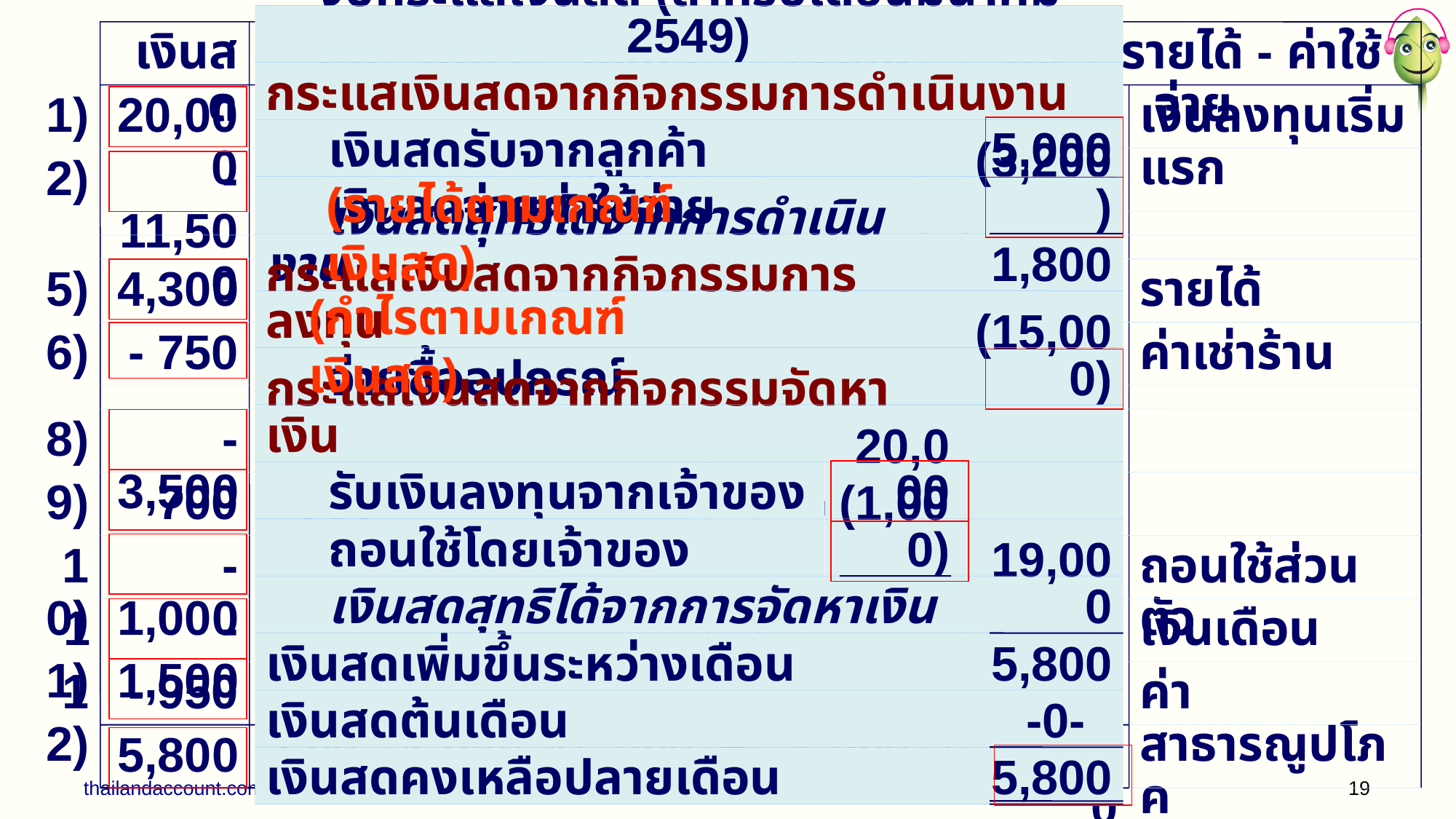

งบกระแสเงินสด (สำหรับเดือนมีนาคม 2549)

เงินสด

ลูกหนี้

วัสดุฯ

อุปกรณ์

เจ้าหนี้

ทุน + รายได้ - ค่าใช้จ่าย

กระแสเงินสดจากกิจกรรมการดำเนินงาน

1)
20,000

20,000
เงินลงทุนเริ่มแรก

     เงินสดรับจากลูกค้า

5,000
2)
- 11,500

11,500

(รายได้ตามเกณฑ์เงินสด)
     เงินสดจ่ายค่าใช้จ่าย

(3,200)

     เงินสดสุทธิได้จากการดำเนินงาน

1,800

5)
4,300

4,300
รายได้

(กำไรตามเกณฑ์เงินสด)
กระแสเงินสดจากกิจกรรมการลงทุน

6)
- 750

- 750
ค่าเช่าร้าน

     จ่ายซื้ออุปกรณ์

(15,000)

กระแสเงินสดจากกิจกรรมจัดหาเงิน

8)
- 3,500

- 3,500

     รับเงินลงทุนจากเจ้าของ

20,000

9)
700

- 700

     ถอนใช้โดยเจ้าของ

(1,000)

10)
- 1,000

- 1,000
ถอนใช้ส่วนตัว
     เงินสดสุทธิได้จากการจัดหาเงิน

19,000
11)
- 1,500

- 1,500
เงินเดือน

เงินสดเพิ่มขึ้นระหว่างเดือน

5,800

12)
- 950

- 950
ค่าสาธารณูปโภค
เงินสดต้นเดือน

    -0-

5,800

600
1,200
15,000
=
1,200
+
21,400

เงินสดคงเหลือปลายเดือน

5,800

thailandaccount.com
accthai.wordpress.com